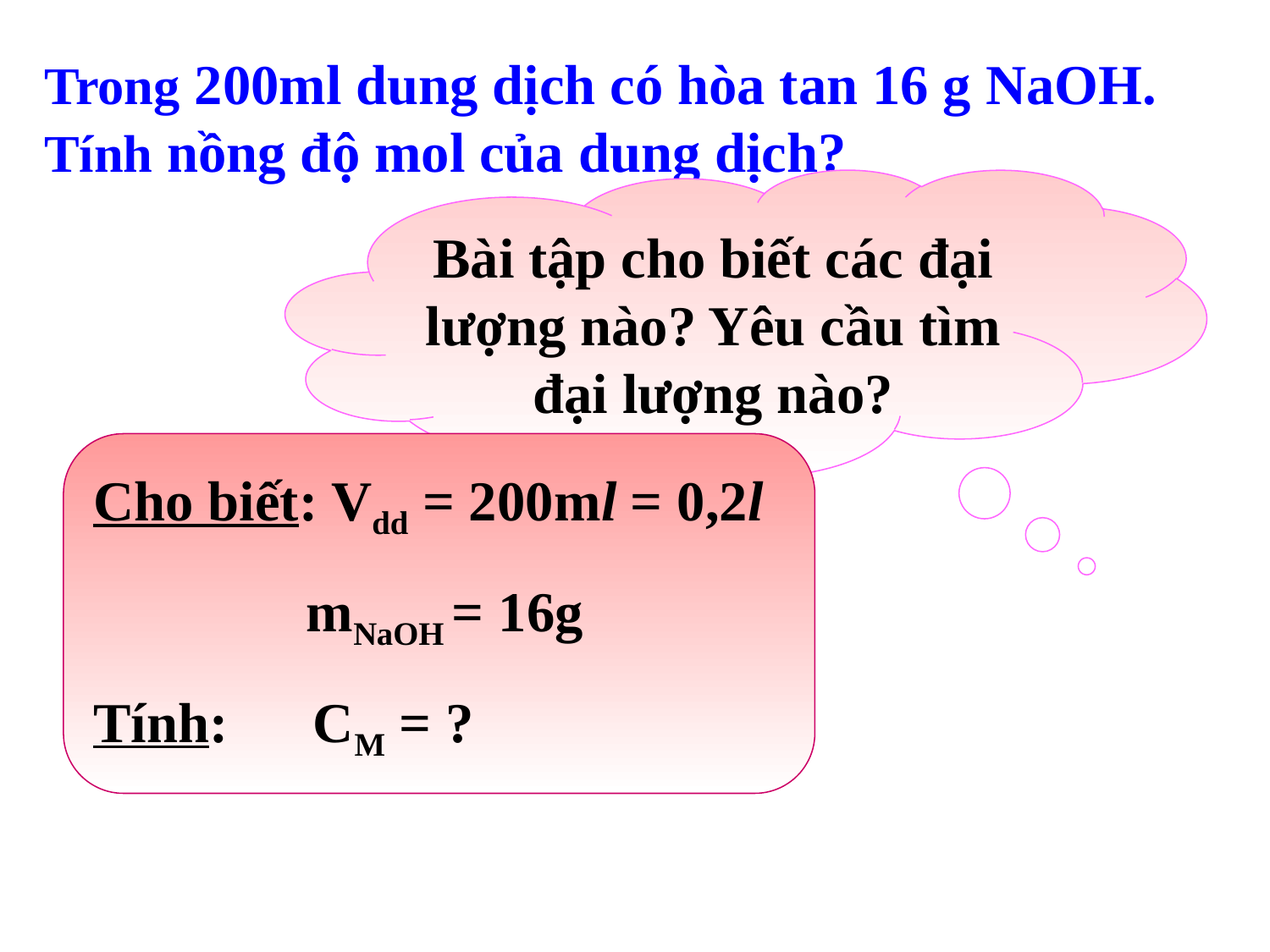

Trong 200ml dung dịch có hòa tan 16 g NaOH. Tính nồng độ mol của dung dịch?
Bài tập cho biết các đại lượng nào? Yêu cầu tìm đại lượng nào?

Cho biết: Vdd = 200ml = 0,2l

               mNaOH = 16g

Tính:      CM = ?